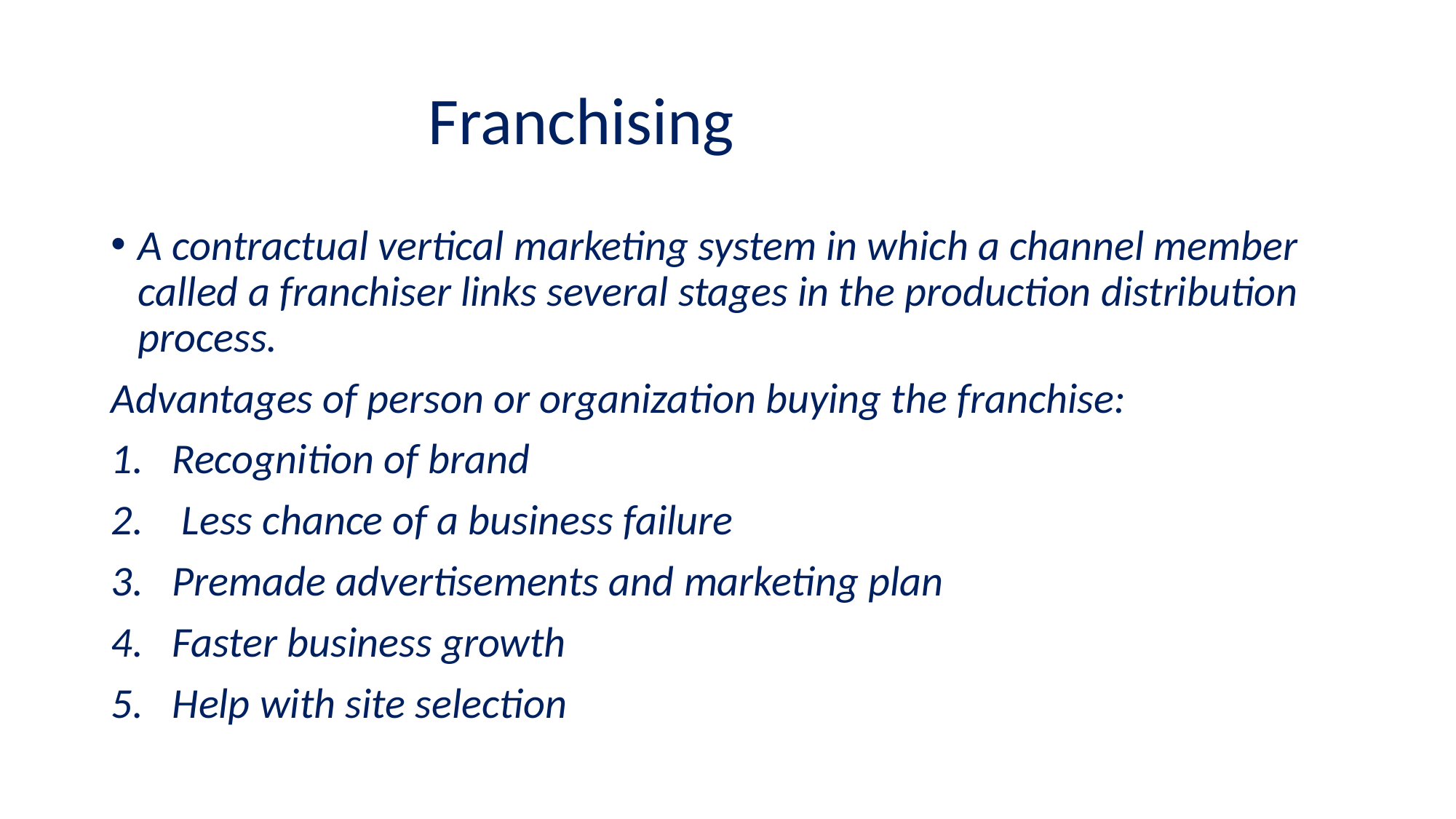

# Franchising
A contractual vertical marketing system in which a channel member called a franchiser links several stages in the production distribution process.
Advantages of person or organization buying the franchise:
Recognition of brand
 Less chance of a business failure
Premade advertisements and marketing plan
Faster business growth
Help with site selection